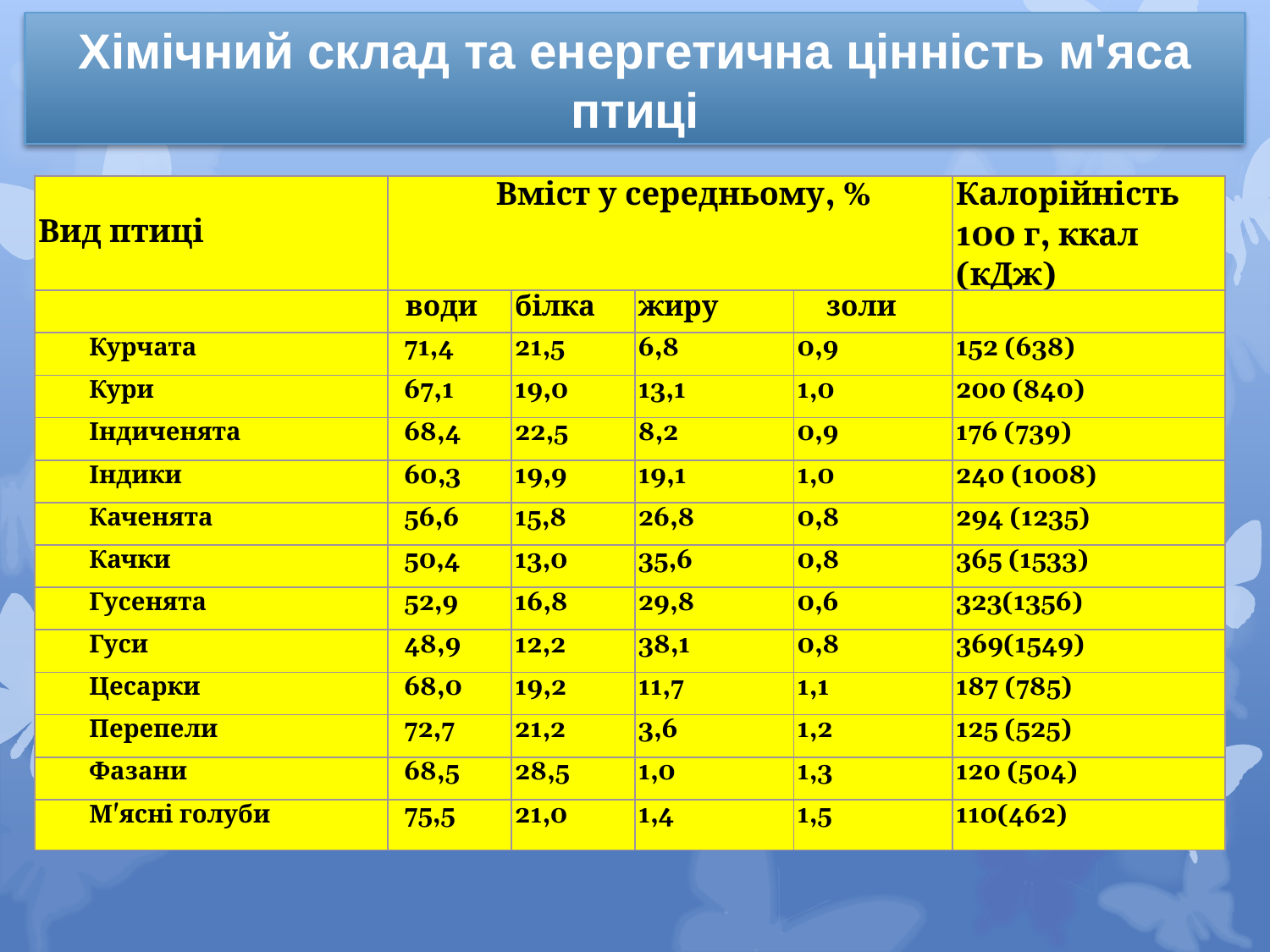

Хімічний склад та енергетична цінність м'яса птиці
| Вид птиці | Вміст у середньому, % |  |  |  | Калорійність 100 г, ккал (кДж) |
| --- | --- | --- | --- | --- | --- |
|  | води | білка | жиру | золи |  |
| Курчата | 71,4 | 21,5 | 6,8 | 0,9 | 152 (638) |
| Кури | 67,1 | 19,0 | 13,1 | 1,0 | 200 (840) |
| Індиченята | 68,4 | 22,5 | 8,2 | 0,9 | 176 (739) |
| Індики | 60,3 | 19,9 | 19,1 | 1,0 | 240 (1008) |
| Каченята | 56,6 | 15,8 | 26,8 | 0,8 | 294 (1235) |
| Качки | 50,4 | 13,0 | 35,6 | 0,8 | 365 (1533) |
| Гусенята | 52,9 | 16,8 | 29,8 | 0,6 | 323(1356) |
| Гуси | 48,9 | 12,2 | 38,1 | 0,8 | 369(1549) |
| Цесарки | 68,0 | 19,2 | 11,7 | 1,1 | 187 (785) |
| Перепели | 72,7 | 21,2 | 3,6 | 1,2 | 125 (525) |
| Фазани | 68,5 | 28,5 | 1,0 | 1,3 | 120 (504) |
| М'ясні голуби | 75,5 | 21,0 | 1,4 | 1,5 | 110(462) |